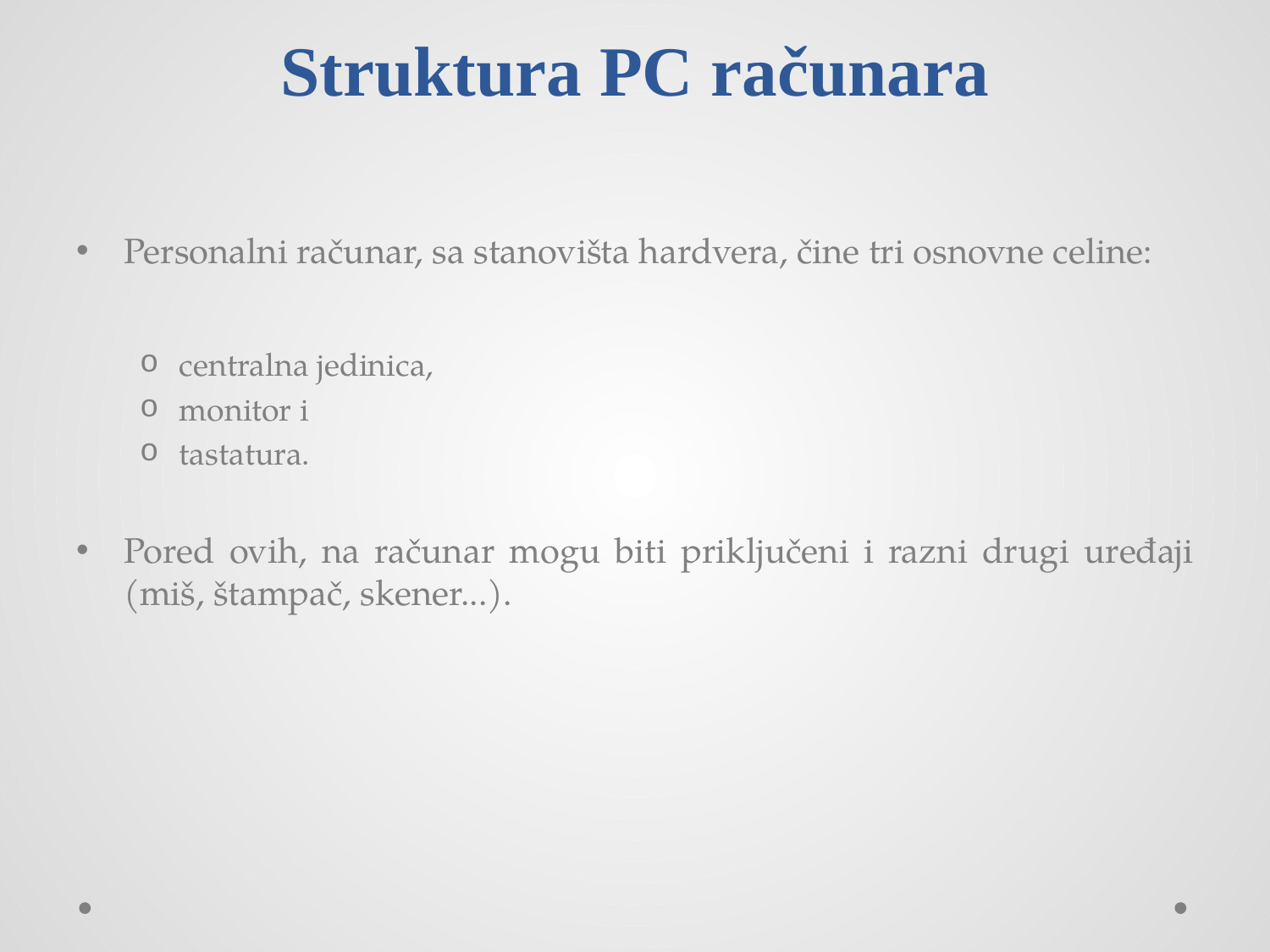

# Struktura PC računara
Personalni računar, sa stanovišta hardvera, čine tri osnovne celine:

centralna jedinica,
monitor i
tastatura.

Pored ovih, na računar mogu biti priključeni i razni drugi uređaji (miš, štampač, skener...).